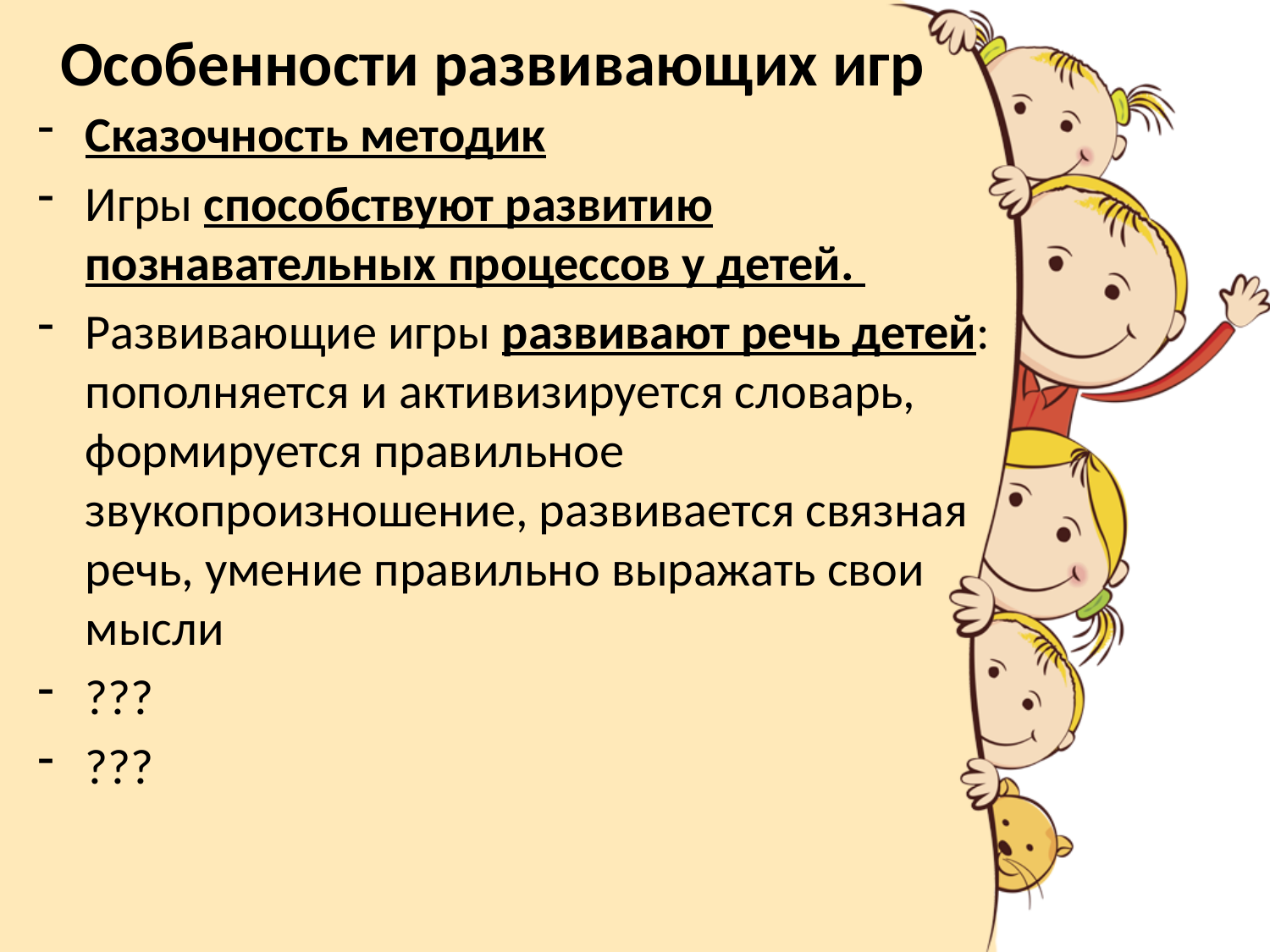

# Особенности развивающих игр
Сказочность методик
Игры способствуют развитию познавательных процессов у детей.
Развивающие игры развивают речь детей: пополняется и активизируется словарь, формируется правильное звукопроизношение, развивается связная речь, умение правильно выражать свои мысли
???
???